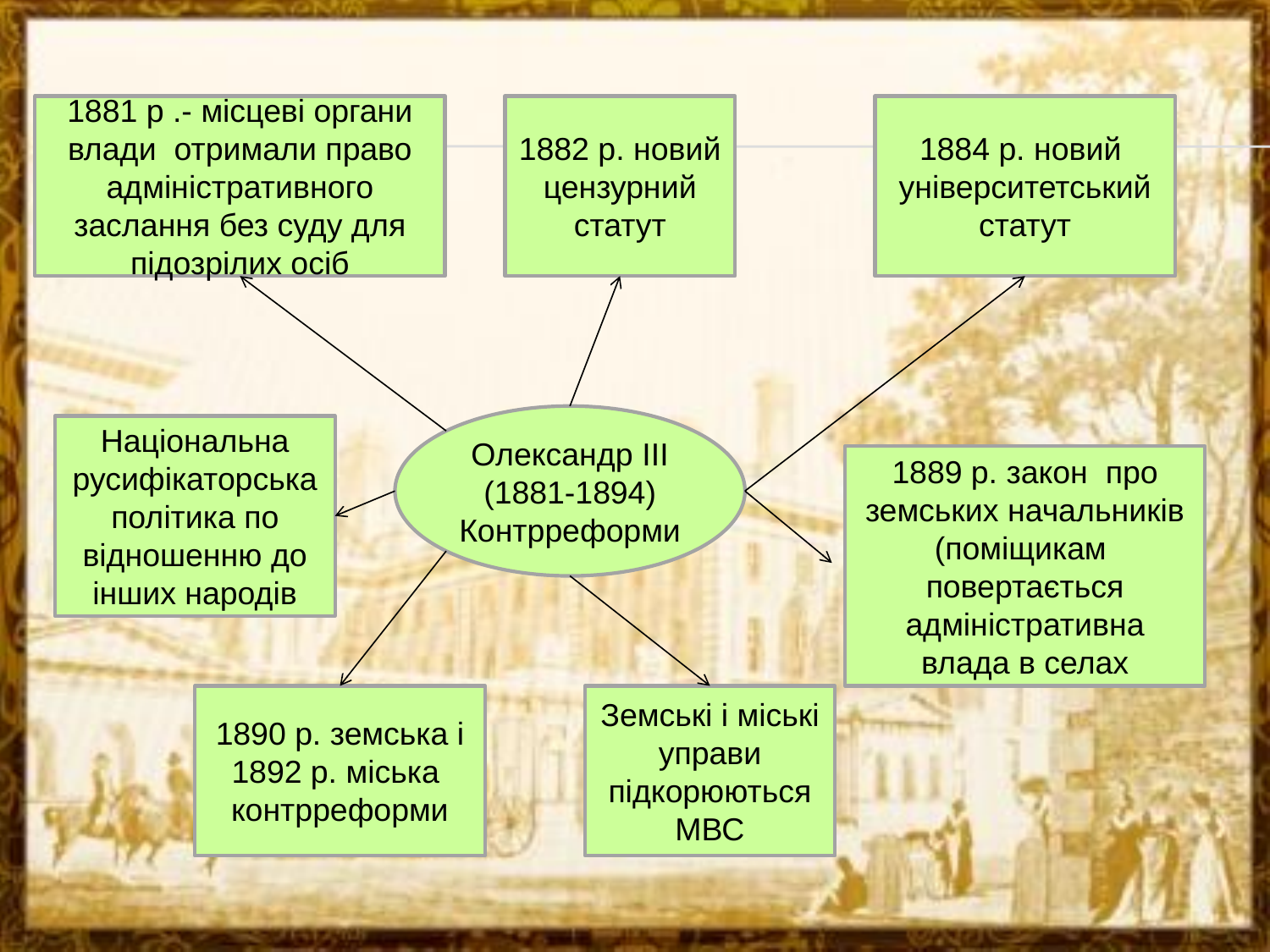

1881 р .- місцеві органи влади  отримали право адміністративного заслання без суду для підозрілих осіб
1882 р. новий цензурний статут
1884 р. новий  університетський статут
Олександр III
(1881-1894)
Контрреформи
Національна русифікаторська політика по відношенню до інших народів
1889 р. закон  про земських начальників (поміщикам  повертається адміністративна влада в селах
1890 р. земська і
1892 р. міська  контрреформи
Земські і міські управи підкорюються МВС